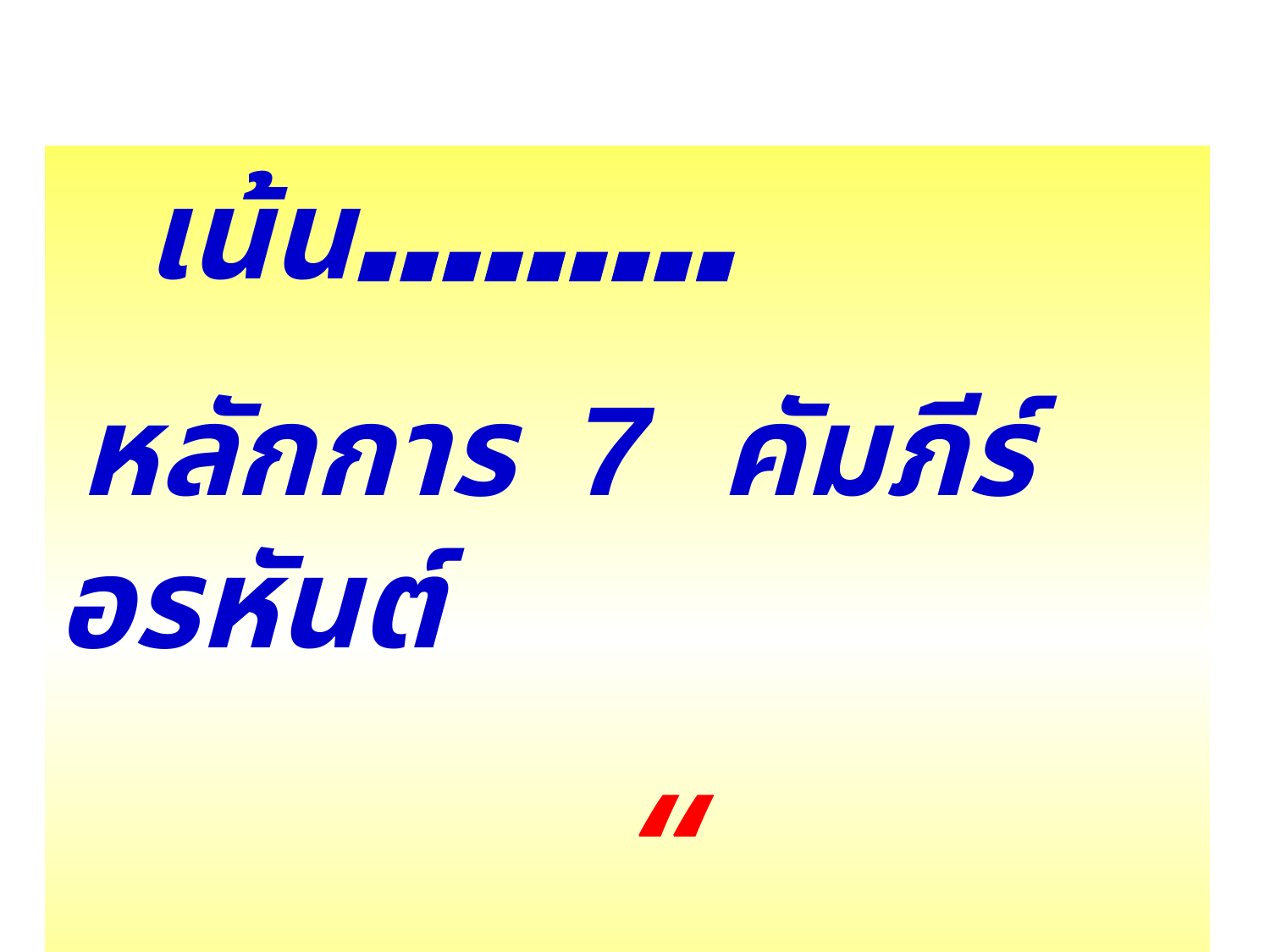

เน้น.........
 หลักการ  7  คัมภีร์อรหันต์
                 “ บ้านสร้างชาติ”